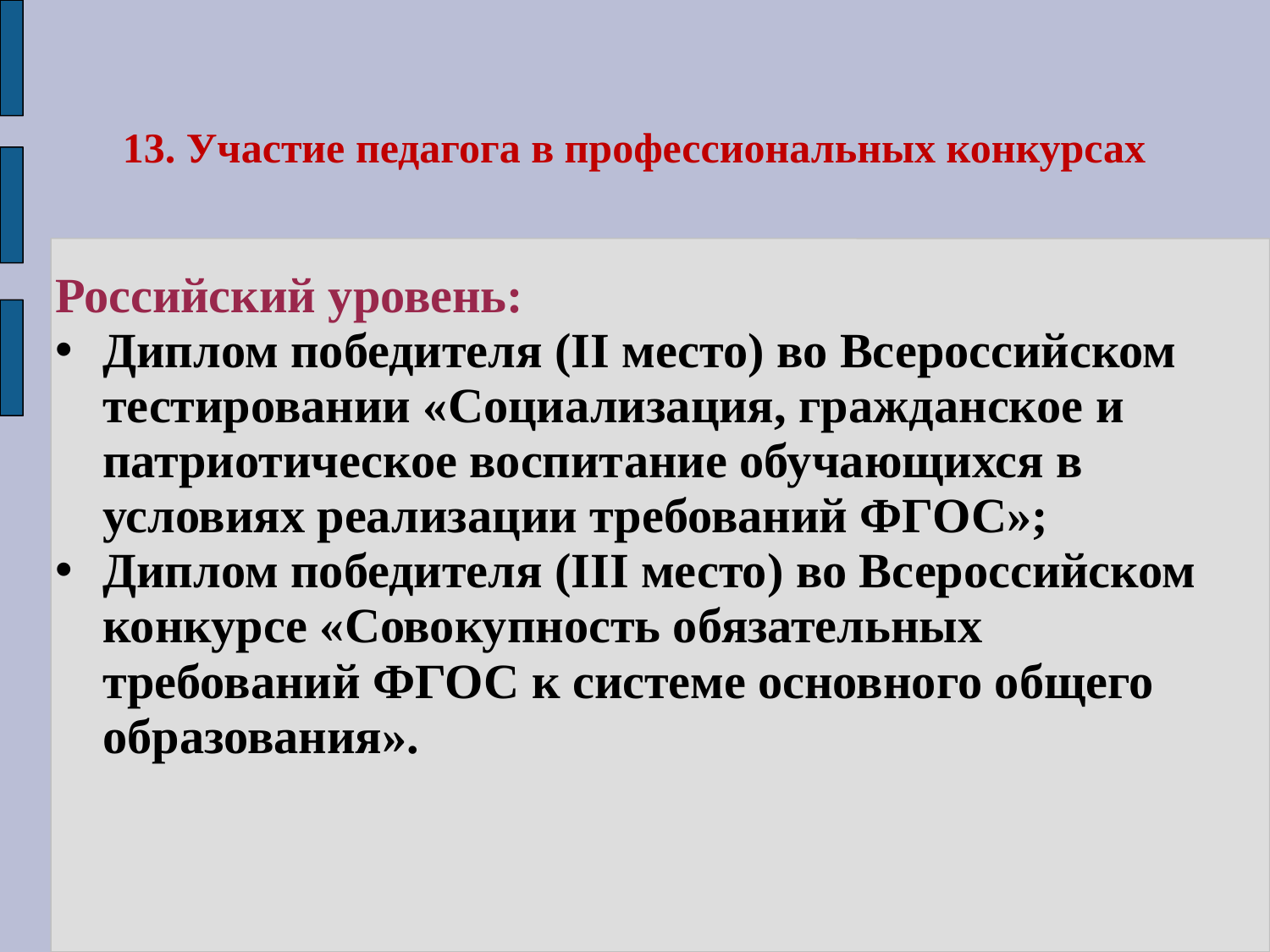

# 13. Участие педагога в профессиональных конкурсах
Российский уровень:
Диплом победителя (II место) во Всероссийском тестировании «Социализация, гражданское и патриотическое воспитание обучающихся в условиях реализации требований ФГОС»;
Диплом победителя (III место) во Всероссийском конкурсе «Совокупность обязательных требований ФГОС к системе основного общего образования».